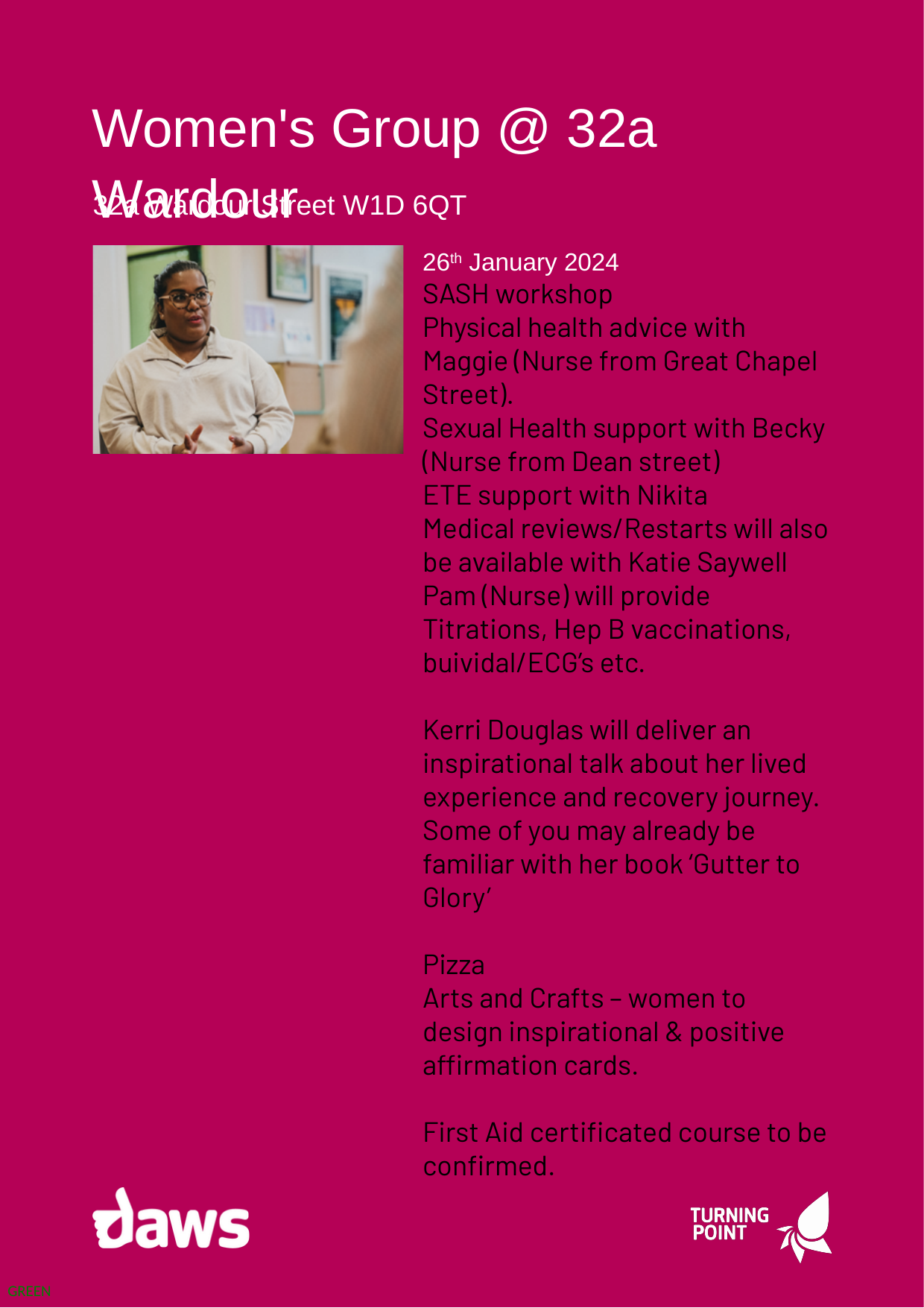

Women's Group @ 32a Wardour
32a Wardour Street W1D 6QT
26th January 2024
SASH workshop
Physical health advice with Maggie (Nurse from Great Chapel Street).
Sexual Health support with Becky (Nurse from Dean street)
ETE support with Nikita
Medical reviews/Restarts will also be available with Katie Saywell
Pam (Nurse) will provide Titrations, Hep B vaccinations, buividal/ECG’s etc.

Kerri Douglas will deliver an inspirational talk about her lived experience and recovery journey. Some of you may already be familiar with her book ‘Gutter to Glory’

Pizza
Arts and Crafts – women to design inspirational & positive affirmation cards.

First Aid certificated course to be confirmed.